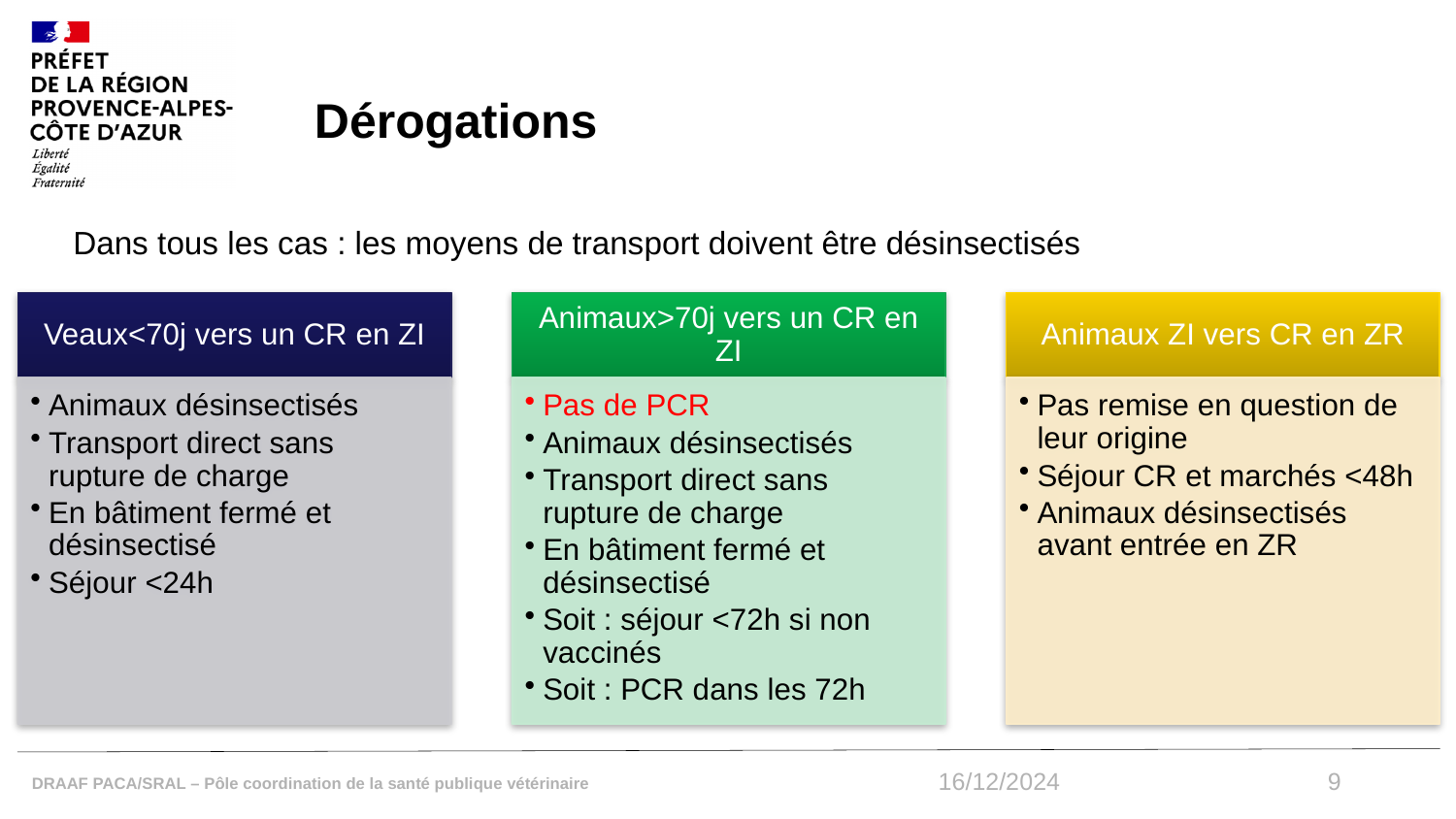

# Dérogations
Dans tous les cas : les moyens de transport doivent être désinsectisés
Veaux<70j vers un CR en ZI
Animaux désinsectisés
Transport direct sans rupture de charge
En bâtiment fermé et désinsectisé
Séjour <24h
Animaux>70j vers un CR en ZI
Pas de PCR
Animaux désinsectisés
Transport direct sans rupture de charge
En bâtiment fermé et désinsectisé
Soit : séjour <72h si non vaccinés
Soit : PCR dans les 72h
Animaux ZI vers CR en ZR
Pas remise en question de leur origine
Séjour CR et marchés <48h
Animaux désinsectisés avant entrée en ZR
16/12/2024
9
DRAAF PACA/SRAL – Pôle coordination de la santé publique vétérinaire